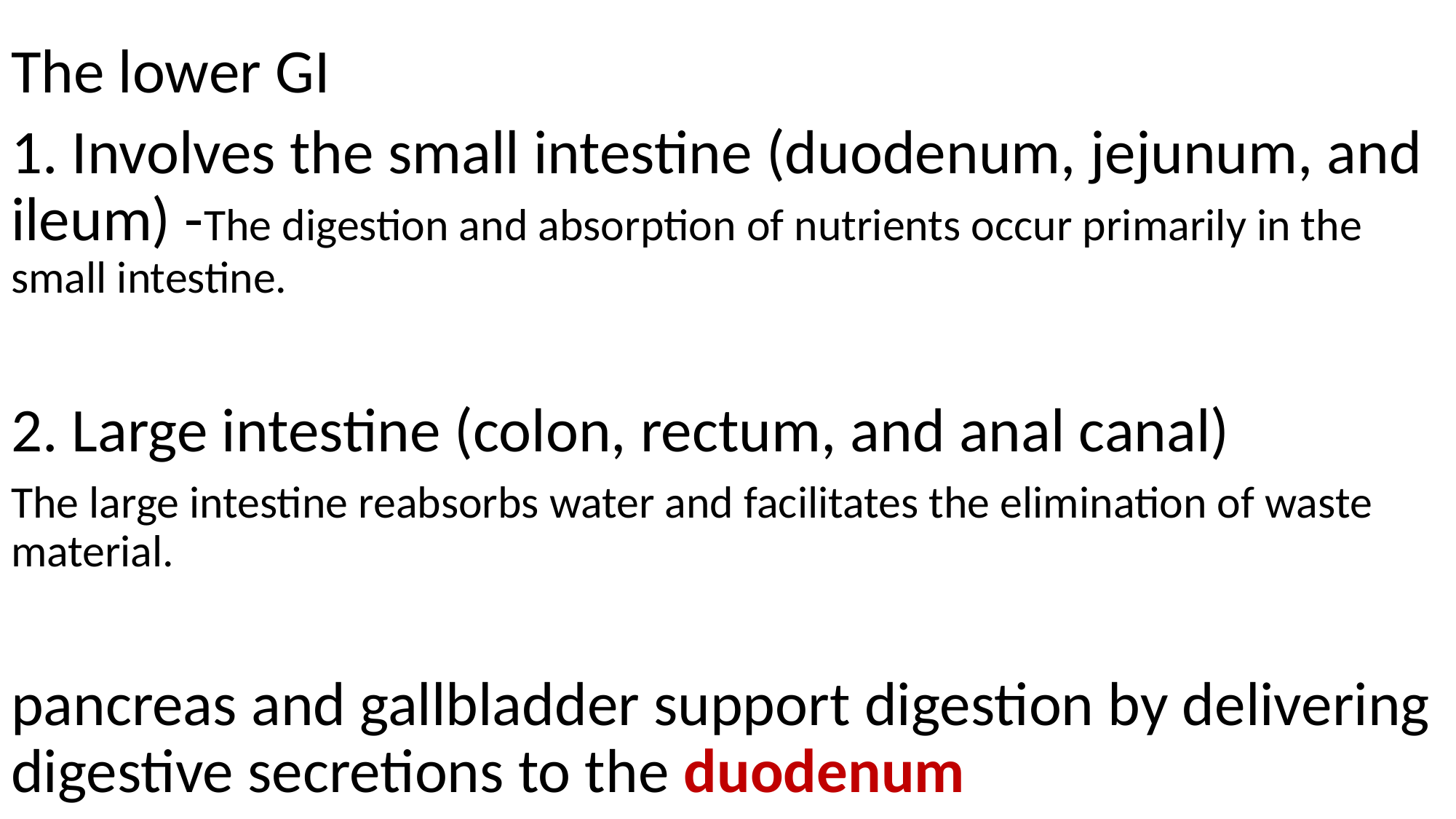

The lower GI
1. Involves the small intestine (duodenum, jejunum, and ileum) -The digestion and absorption of nutrients occur primarily in the small intestine.

2. Large intestine (colon, rectum, and anal canal)
The large intestine reabsorbs water and facilitates the elimination of waste material.

pancreas and gallbladder support digestion by delivering digestive secretions to the duodenum